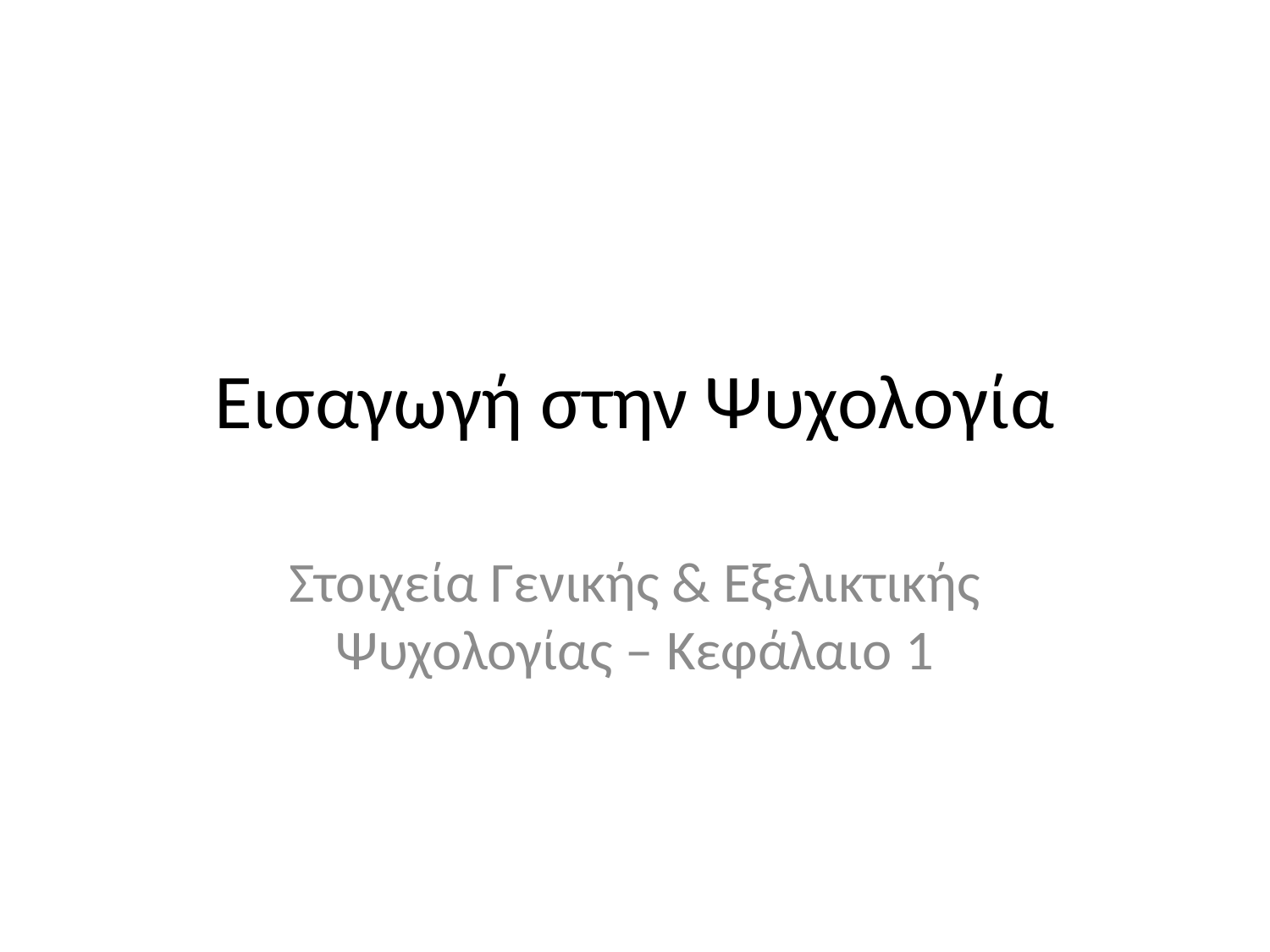

# Εισαγωγή στην Ψυχολογία
Στοιχεία Γενικής & Εξελικτικής Ψυχολογίας – Κεφάλαιο 1